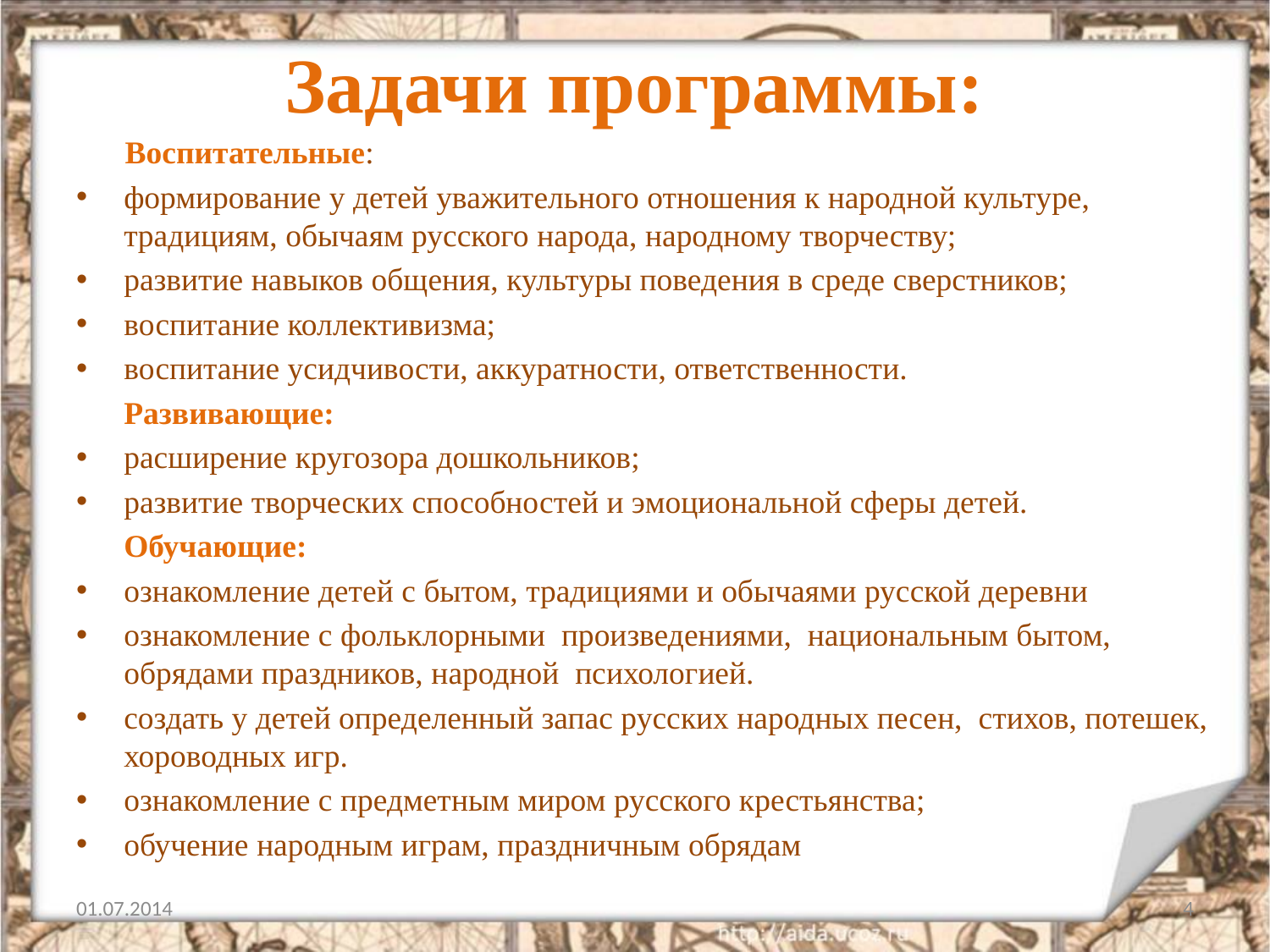

# Задачи программы:
       Воспитательные:
формирование у детей уважительного отношения к народной культуре, традициям, обычаям русского народа, народному творчеству;
развитие навыков общения, культуры поведения в среде сверстников;
воспитание коллективизма;
воспитание усидчивости, аккуратности, ответственности.
	Развивающие:
расширение кругозора дошкольников;
развитие творческих способностей и эмоциональной сферы детей.
	Обучающие:
ознакомление детей с бытом, традициями и обычаями русской деревни
ознакомление с фоль­клорными  произведениями,  национальным бытом, обрядами праз­дников, народной  психологией.
создать у детей определенный запас русских народных песен,  стихов, потешек,  хороводных игр.
ознакомление с предметным миром русского крестьянства;
обучение народным играм, праздничным обрядам

01.07.2014
4